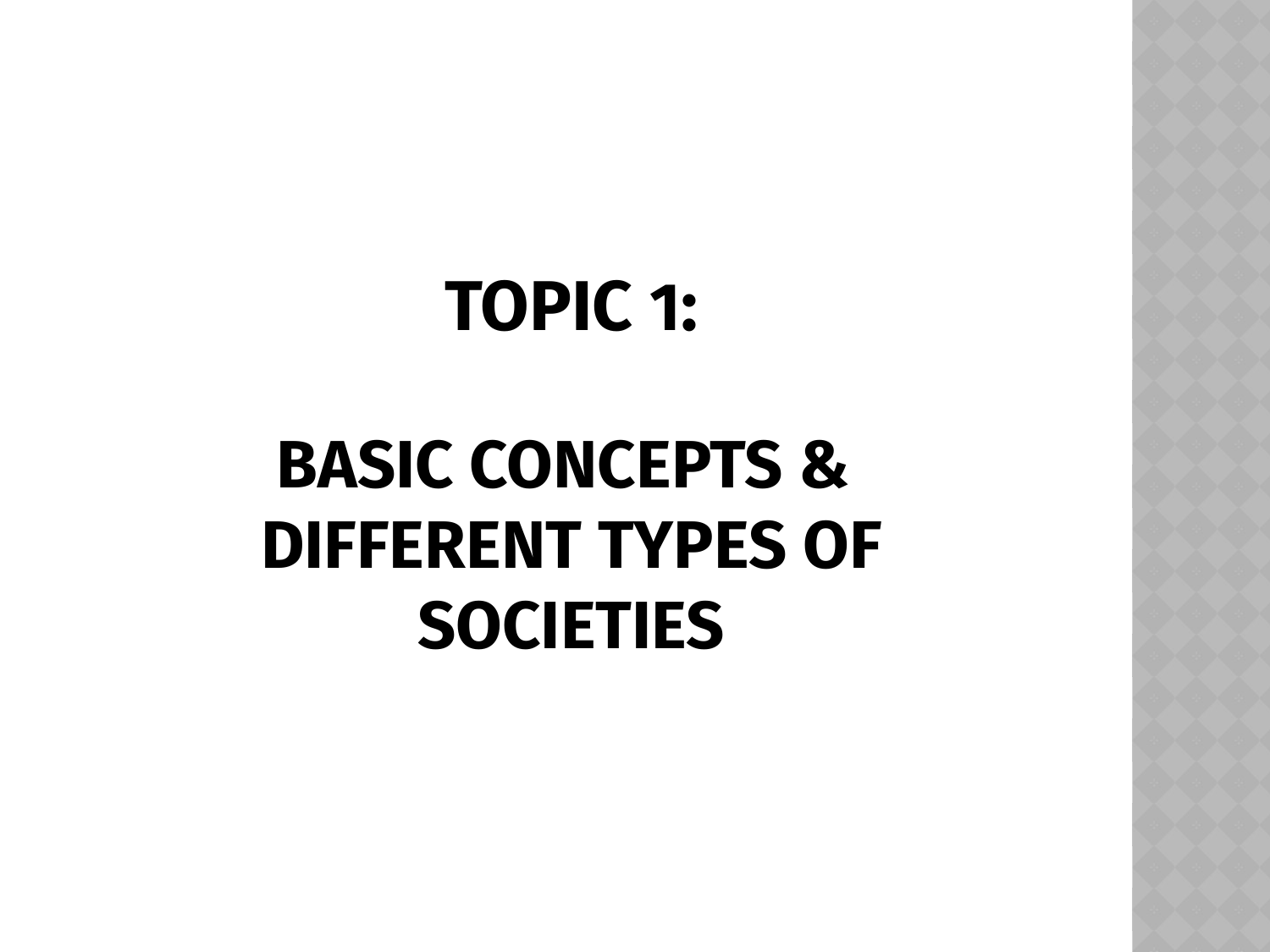

# Topic 1: Basic Concepts & Different Types of SocietIES